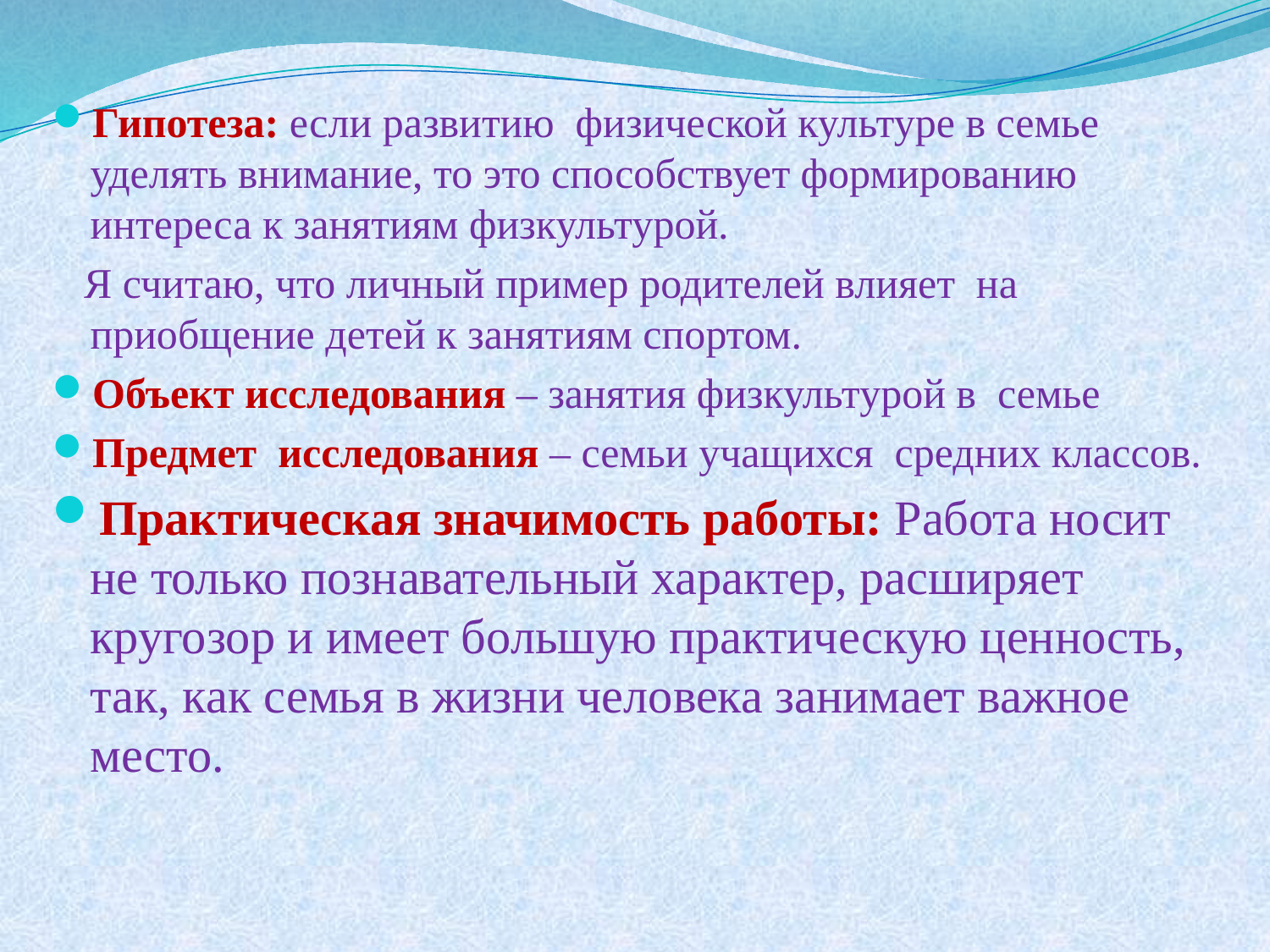

Гипотеза: если развитию  физической культуре в семье уделять внимание, то это способствует формированию интереса к занятиям физкультурой.
   Я считаю, что личный пример родителей влияет  на приобщение детей к занятиям спортом.
Объект исследования – занятия физкультурой в  семье
Предмет  исследования – семьи учащихся  средних классов.
Практическая значимость работы: Работа носит не только познавательный характер, расширяет кругозор и имеет большую практическую ценность, так, как семья в жизни человека занимает важное место.